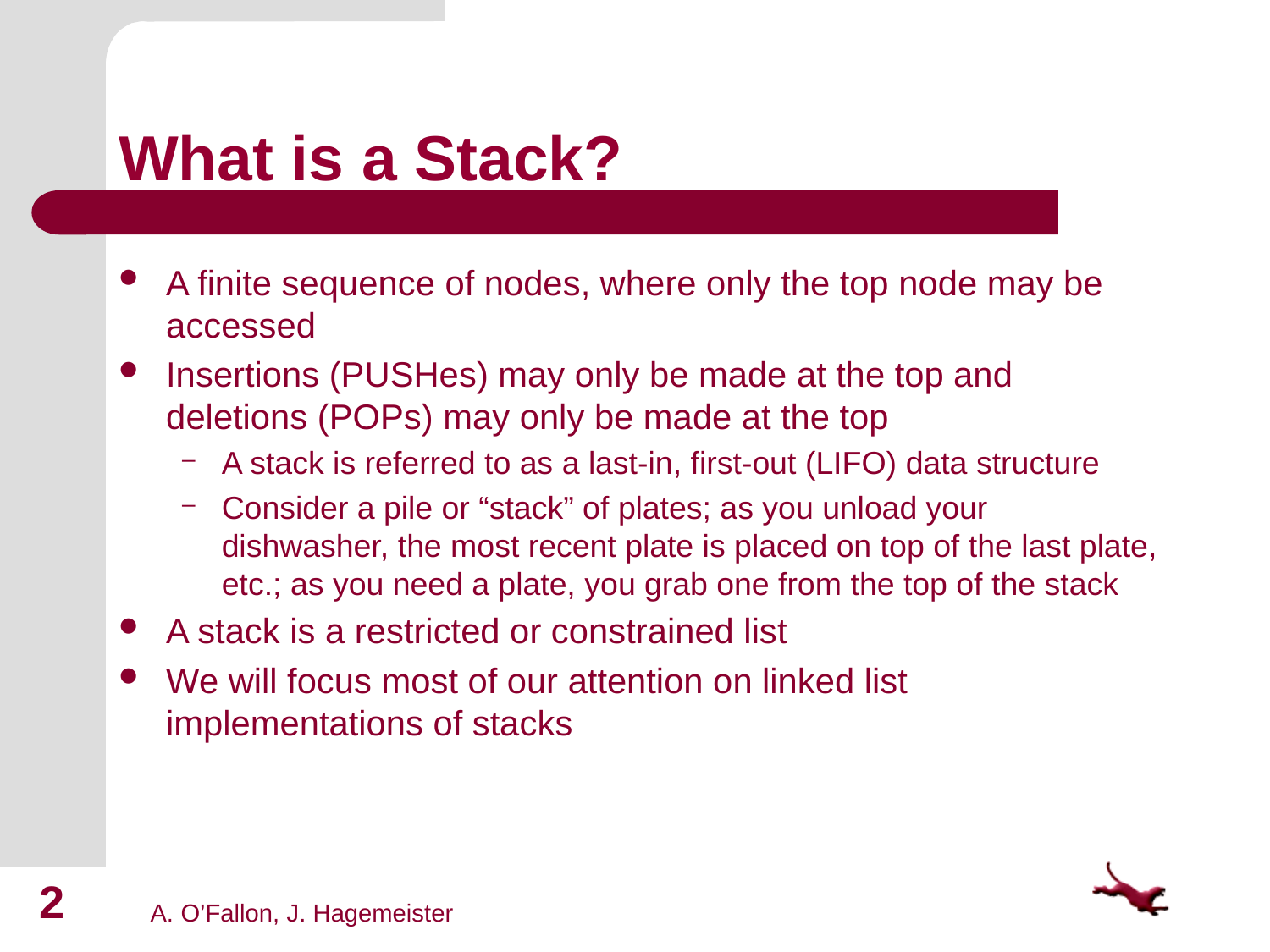

# What is a Stack?
A finite sequence of nodes, where only the top node may be accessed
Insertions (PUSHes) may only be made at the top and deletions (POPs) may only be made at the top
A stack is referred to as a last-in, first-out (LIFO) data structure
Consider a pile or “stack” of plates; as you unload your dishwasher, the most recent plate is placed on top of the last plate, etc.; as you need a plate, you grab one from the top of the stack
A stack is a restricted or constrained list
We will focus most of our attention on linked list implementations of stacks
2
A. O’Fallon, J. Hagemeister